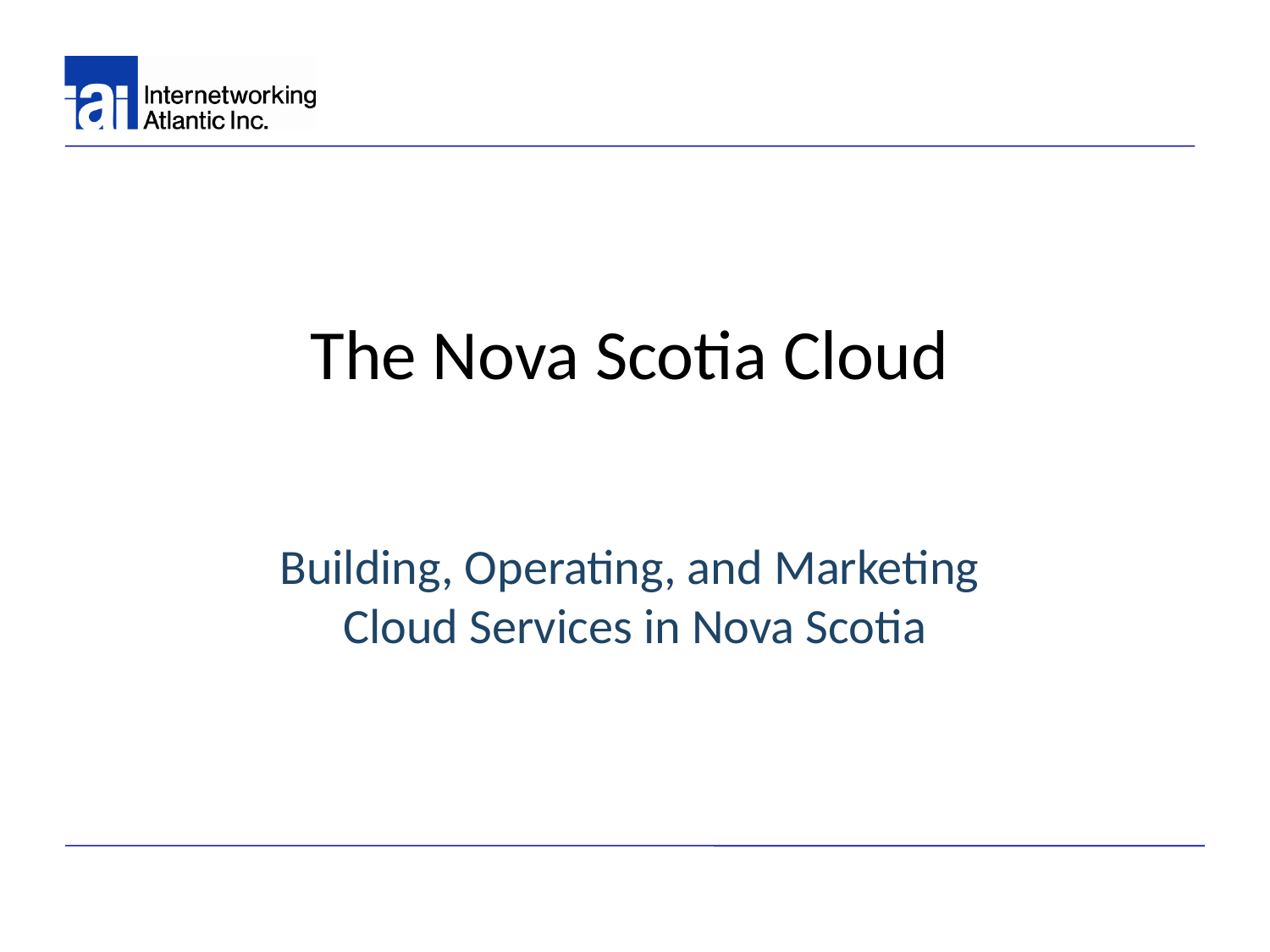

# The Nova Scotia Cloud
Building, Operating, and Marketing
Cloud Services in Nova Scotia